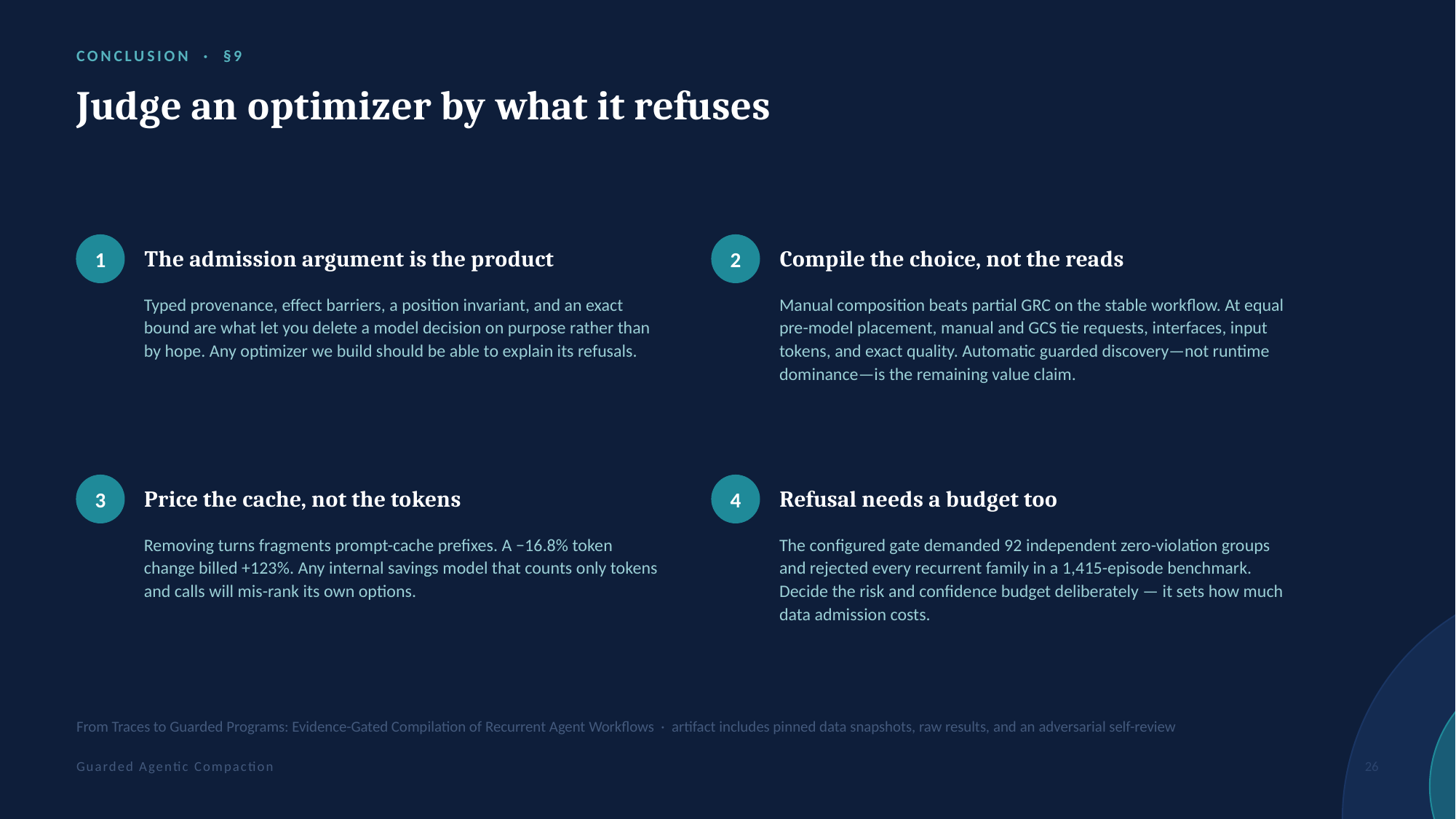

CONCLUSION  ·  §9
Judge an optimizer by what it refuses
The admission argument is the product
Compile the choice, not the reads

1

2
Typed provenance, effect barriers, a position invariant, and an exact bound are what let you delete a model decision on purpose rather than by hope. Any optimizer we build should be able to explain its refusals.
Manual composition beats partial GRC on the stable workflow. At equal pre-model placement, manual and GCS tie requests, interfaces, input tokens, and exact quality. Automatic guarded discovery—not runtime dominance—is the remaining value claim.
Price the cache, not the tokens
Refusal needs a budget too

3

4
Removing turns fragments prompt-cache prefixes. A −16.8% token change billed +123%. Any internal savings model that counts only tokens and calls will mis-rank its own options.
The configured gate demanded 92 independent zero-violation groups and rejected every recurrent family in a 1,415-episode benchmark. Decide the risk and confidence budget deliberately — it sets how much data admission costs.

From Traces to Guarded Programs: Evidence-Gated Compilation of Recurrent Agent Workflows  ·  artifact includes pinned data snapshots, raw results, and an adversarial self-review
Guarded Agentic Compaction
26